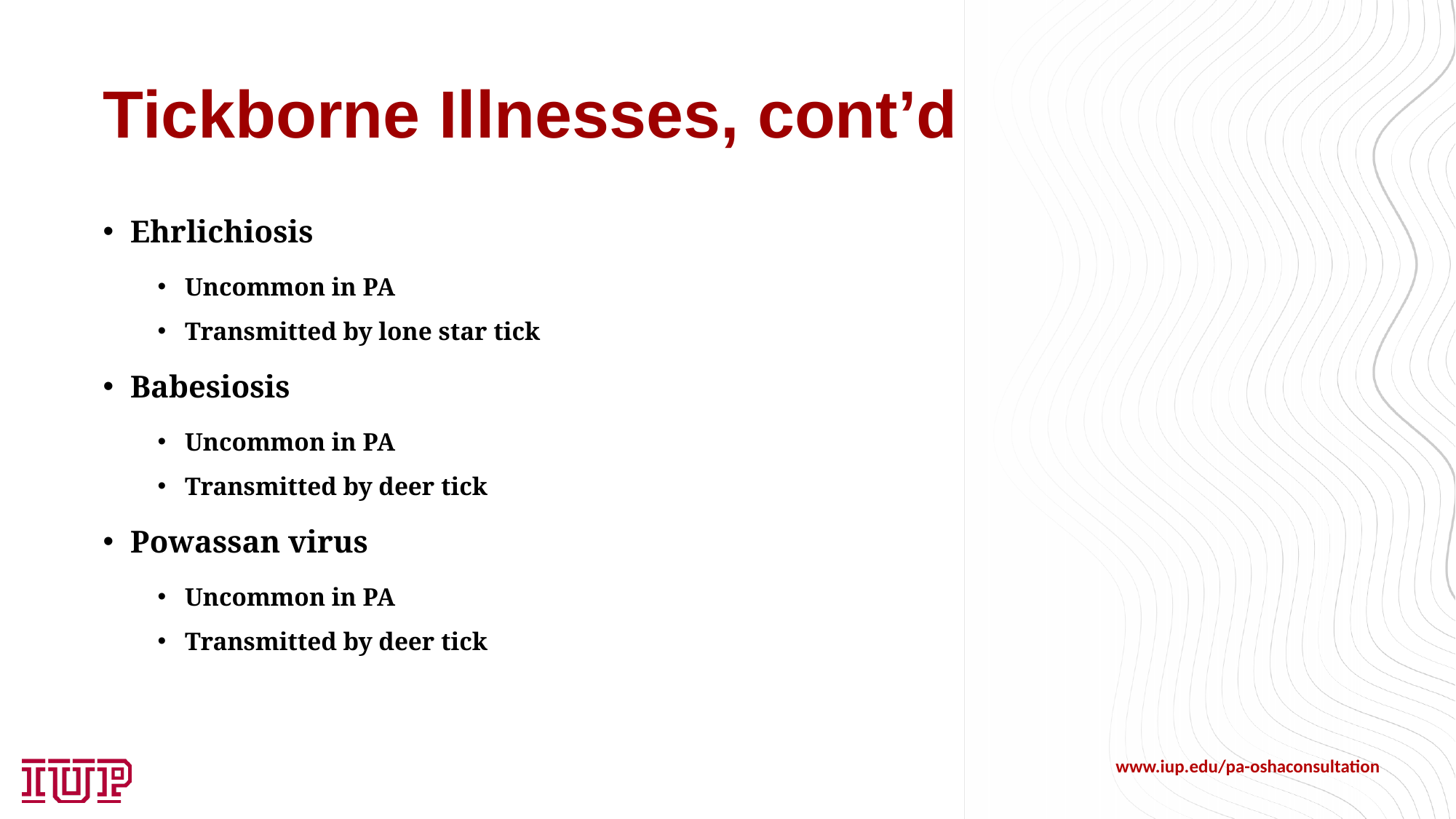

# Tickborne Illnesses, cont’d
Ehrlichiosis
Uncommon in PA
Transmitted by lone star tick
Babesiosis
Uncommon in PA
Transmitted by deer tick
Powassan virus
Uncommon in PA
Transmitted by deer tick

www.iup.edu/pa-oshaconsultation